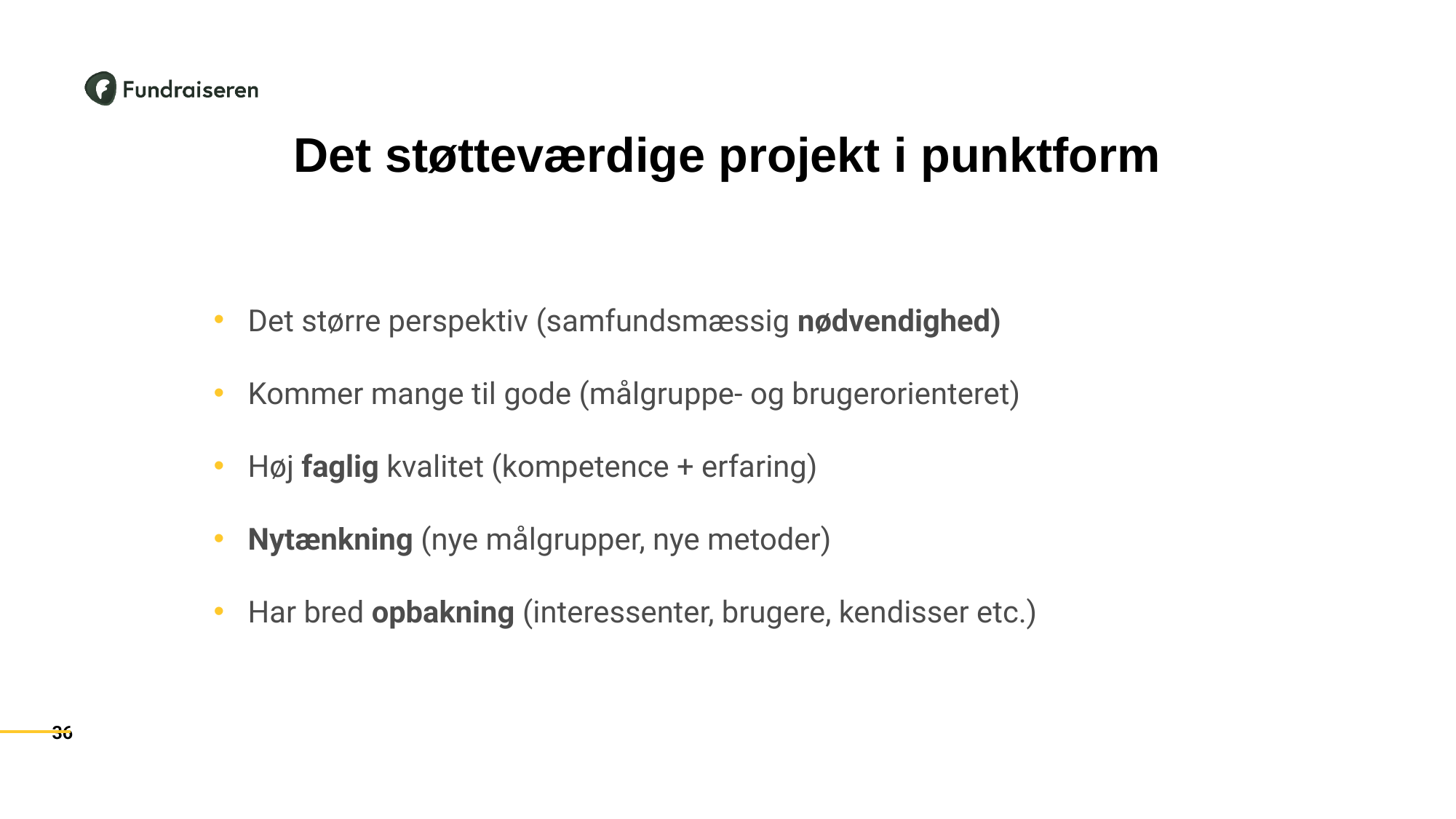

# Det støtteværdige projekt i punktform
Det større perspektiv (samfundsmæssig nødvendighed)
Kommer mange til gode (målgruppe- og brugerorienteret)
Høj faglig kvalitet (kompetence + erfaring)
Nytænkning (nye målgrupper, nye metoder)
Har bred opbakning (interessenter, brugere, kendisser etc.)